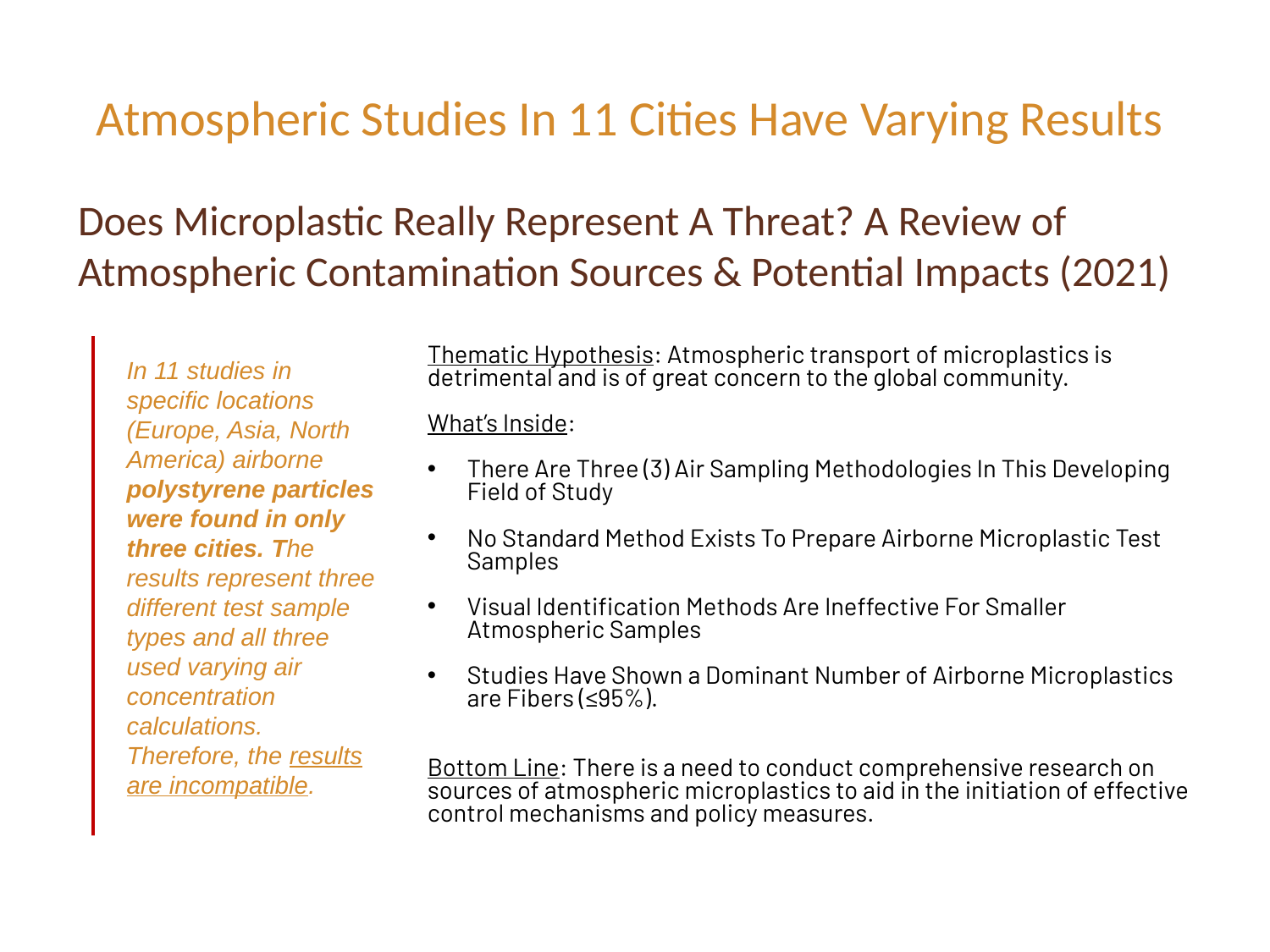

Atmospheric Studies In 11 Cities Have Varying Results
Does Microplastic Really Represent A Threat? A Review of Atmospheric Contamination Sources & Potential Impacts (2021)
In 11 studies in specific locations (Europe, Asia, North America) airborne polystyrene particles were found in only three cities. The results represent three different test sample types and all three used varying air concentration calculations. Therefore, the results are incompatible.
Thematic Hypothesis: Atmospheric transport of microplastics is detrimental and is of great concern to the global community.

What’s Inside:

There Are Three (3) Air Sampling Methodologies In This Developing Field of Study

No Standard Method Exists To Prepare Airborne Microplastic Test Samples

Visual Identification Methods Are Ineffective For Smaller Atmospheric Samples

Studies Have Shown a Dominant Number of Airborne Microplastics are Fibers (≤95%).

Bottom Line: There is a need to conduct comprehensive research on sources of atmospheric microplastics to aid in the initiation of effective control mechanisms and policy measures.